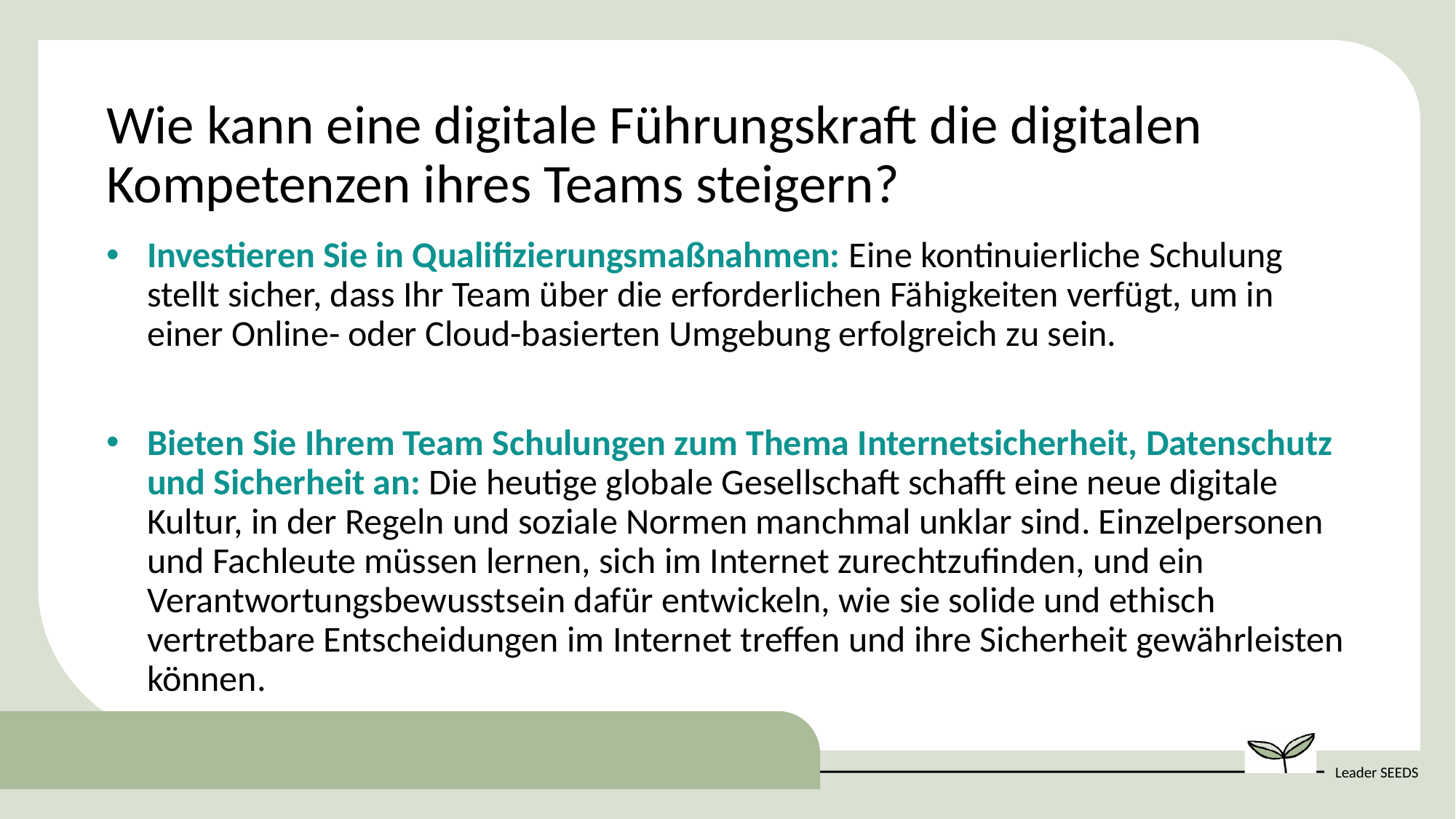

Wie kann eine digitale Führungskraft die digitalen Kompetenzen ihres Teams steigern?
Investieren Sie in Qualifizierungsmaßnahmen: Eine kontinuierliche Schulung stellt sicher, dass Ihr Team über die erforderlichen Fähigkeiten verfügt, um in einer Online- oder Cloud-basierten Umgebung erfolgreich zu sein.

Bieten Sie Ihrem Team Schulungen zum Thema Internetsicherheit, Datenschutz und Sicherheit an: Die heutige globale Gesellschaft schafft eine neue digitale Kultur, in der Regeln und soziale Normen manchmal unklar sind. Einzelpersonen und Fachleute müssen lernen, sich im Internet zurechtzufinden, und ein Verantwortungsbewusstsein dafür entwickeln, wie sie solide und ethisch vertretbare Entscheidungen im Internet treffen und ihre Sicherheit gewährleisten können.